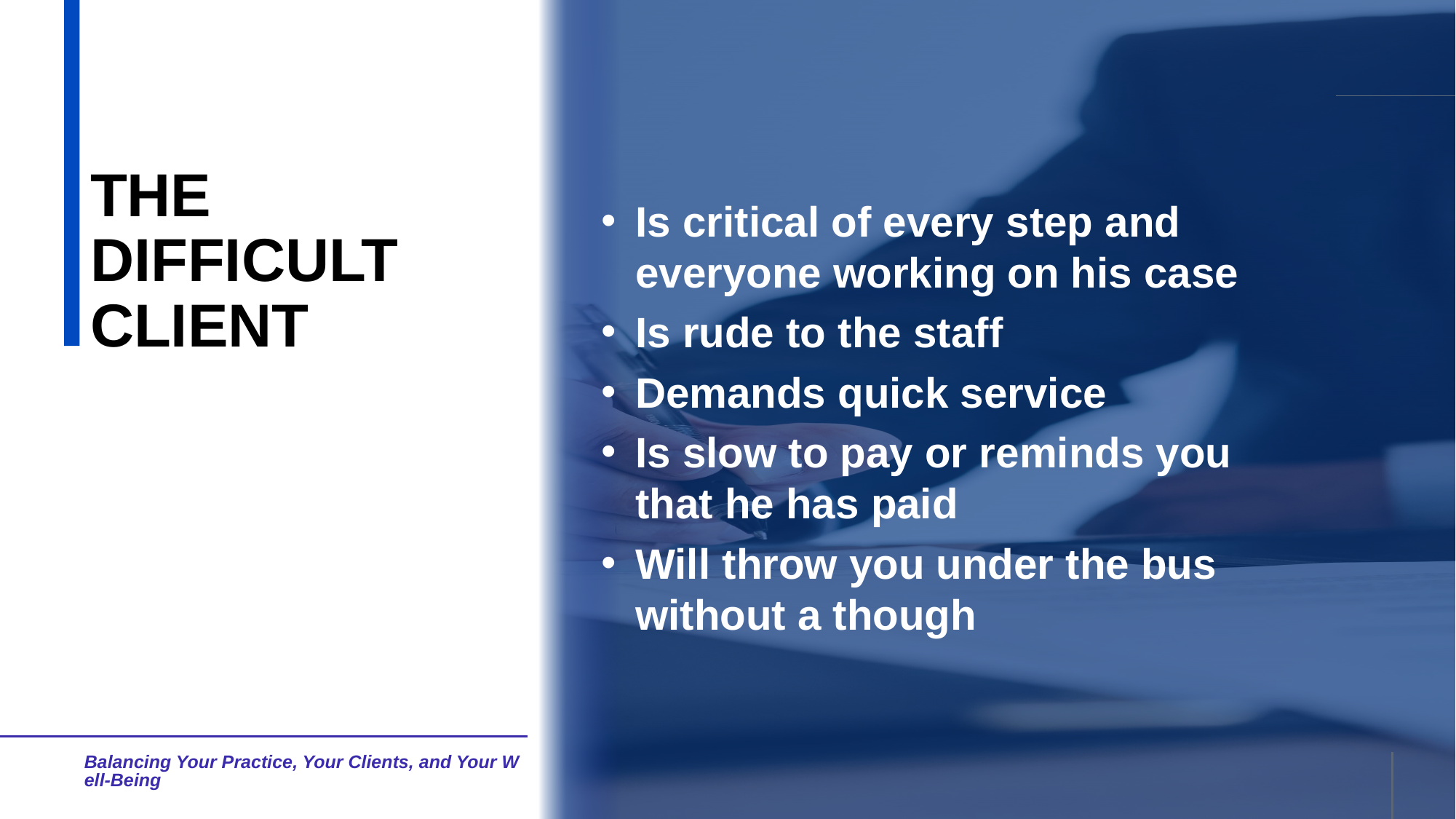

Is critical of every step and everyone working on his case
Is rude to the staff
Demands quick service
Is slow to pay or reminds you that he has paid
Will throw you under the bus without a though
# THE DIFFICULT CLIENT
Balancing Your Practice, Your Clients, and Your Well-Being